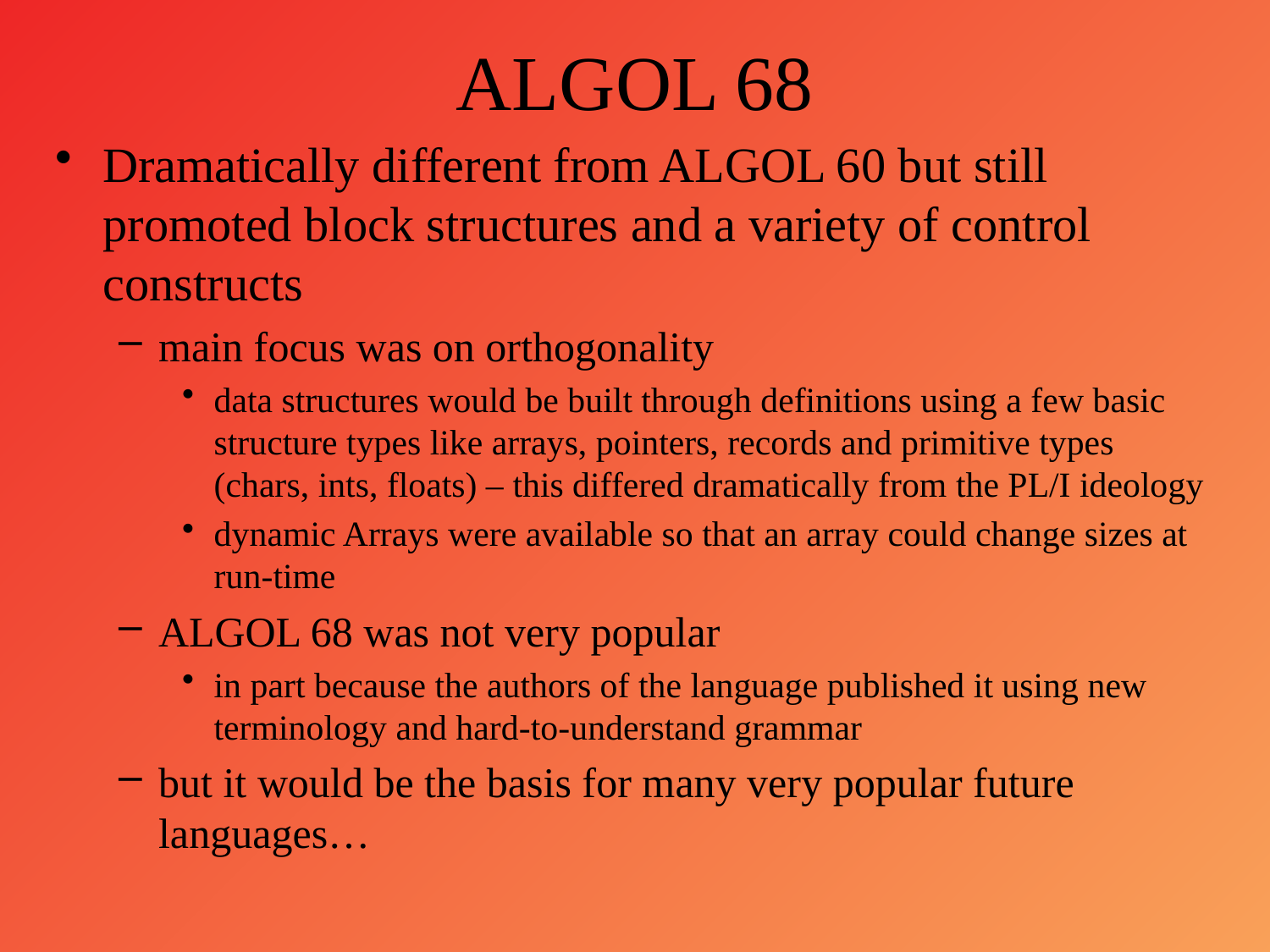

# ALGOL 68
Dramatically different from ALGOL 60 but still promoted block structures and a variety of control constructs
main focus was on orthogonality
data structures would be built through definitions using a few basic structure types like arrays, pointers, records and primitive types (chars, ints, floats) – this differed dramatically from the PL/I ideology
dynamic Arrays were available so that an array could change sizes at run-time
ALGOL 68 was not very popular
in part because the authors of the language published it using new terminology and hard-to-understand grammar
but it would be the basis for many very popular future languages…